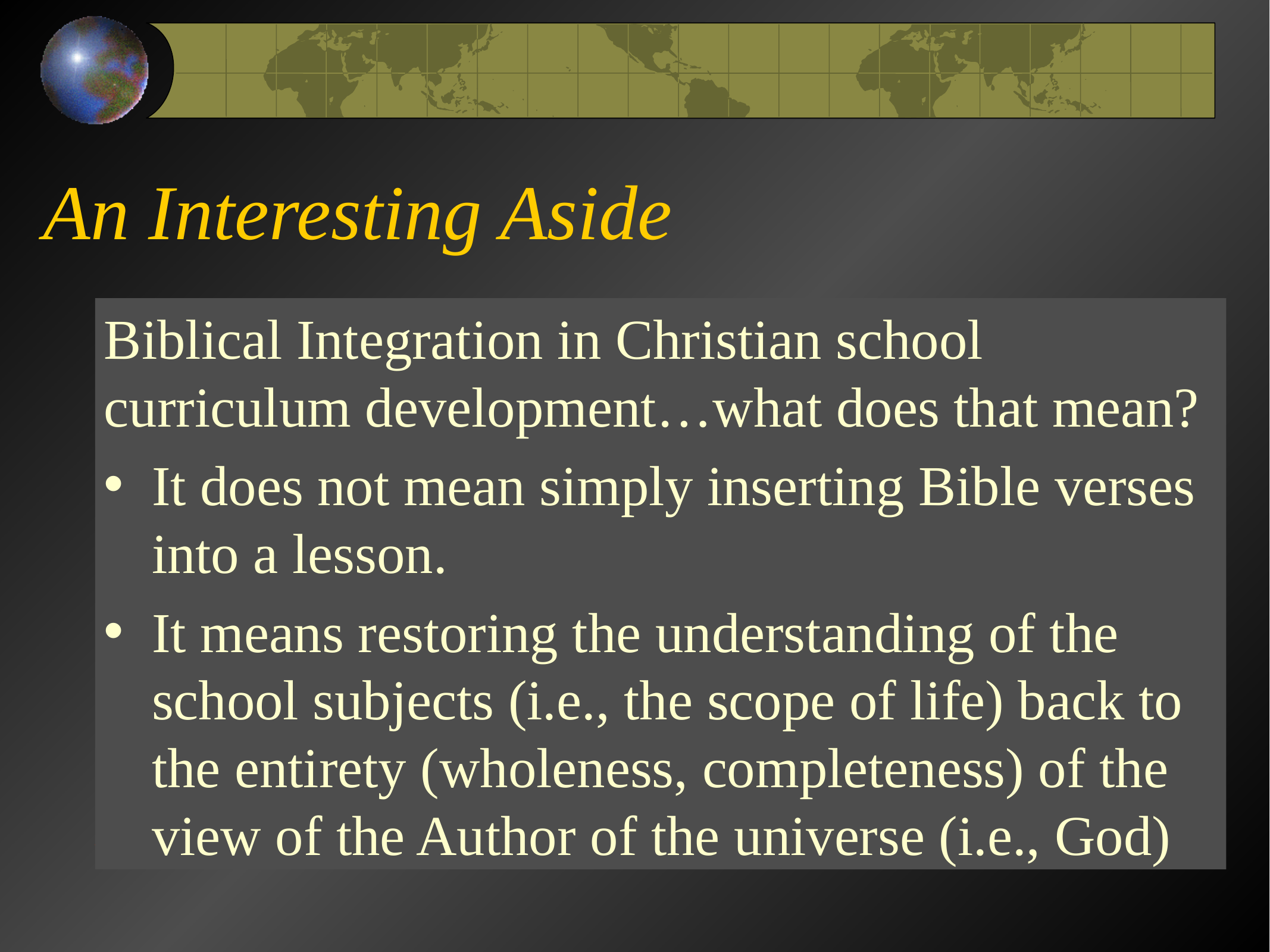

# An Interesting Aside
Biblical Integration in Christian school curriculum development…what does that mean?
It does not mean simply inserting Bible verses into a lesson.
It means restoring the understanding of the school subjects (i.e., the scope of life) back to the entirety (wholeness, completeness) of the view of the Author of the universe (i.e., God)